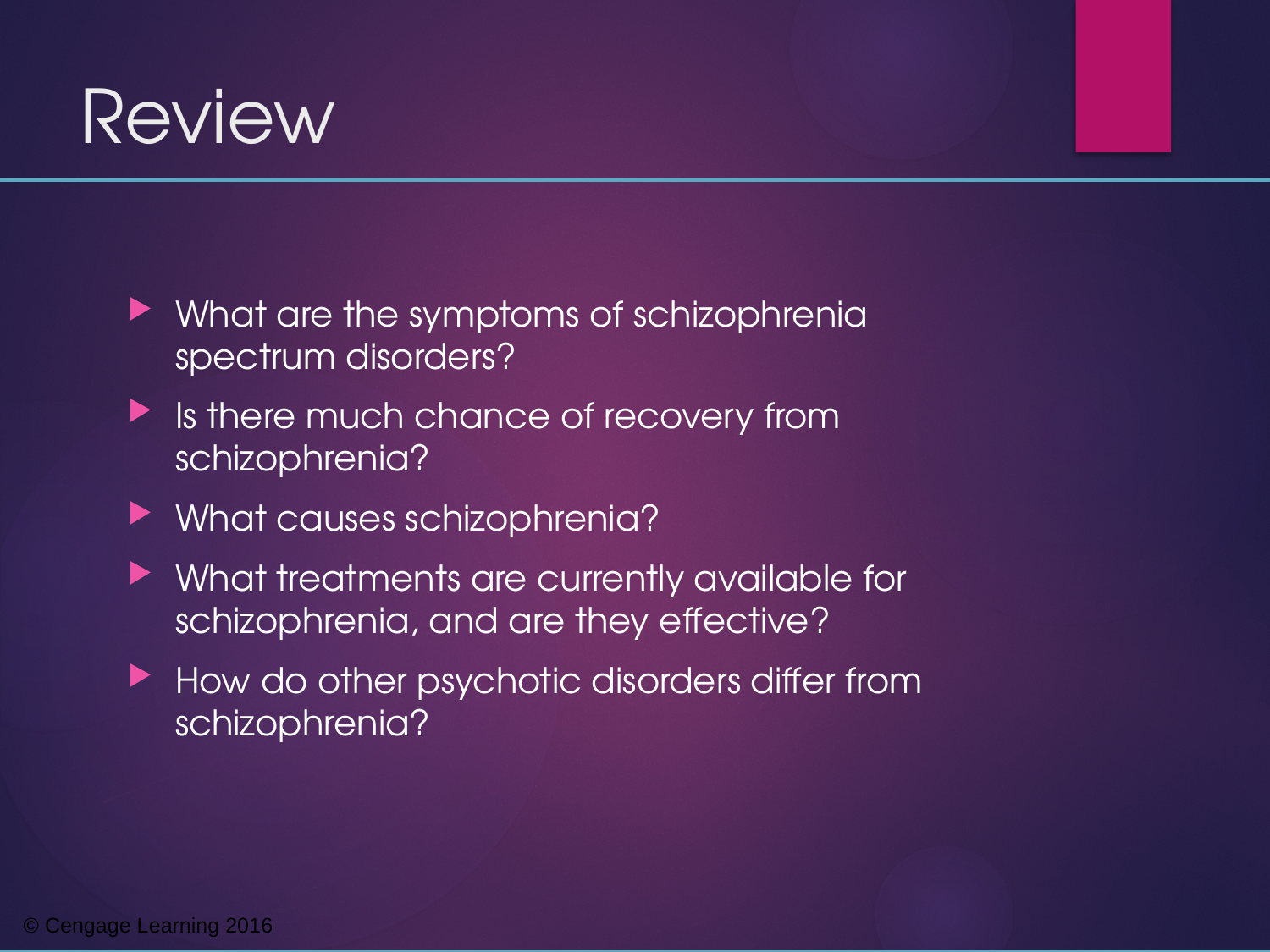

# Review
What are the symptoms of schizophrenia spectrum disorders?
Is there much chance of recovery from schizophrenia?
What causes schizophrenia?
What treatments are currently available for schizophrenia, and are they effective?
How do other psychotic disorders differ from schizophrenia?